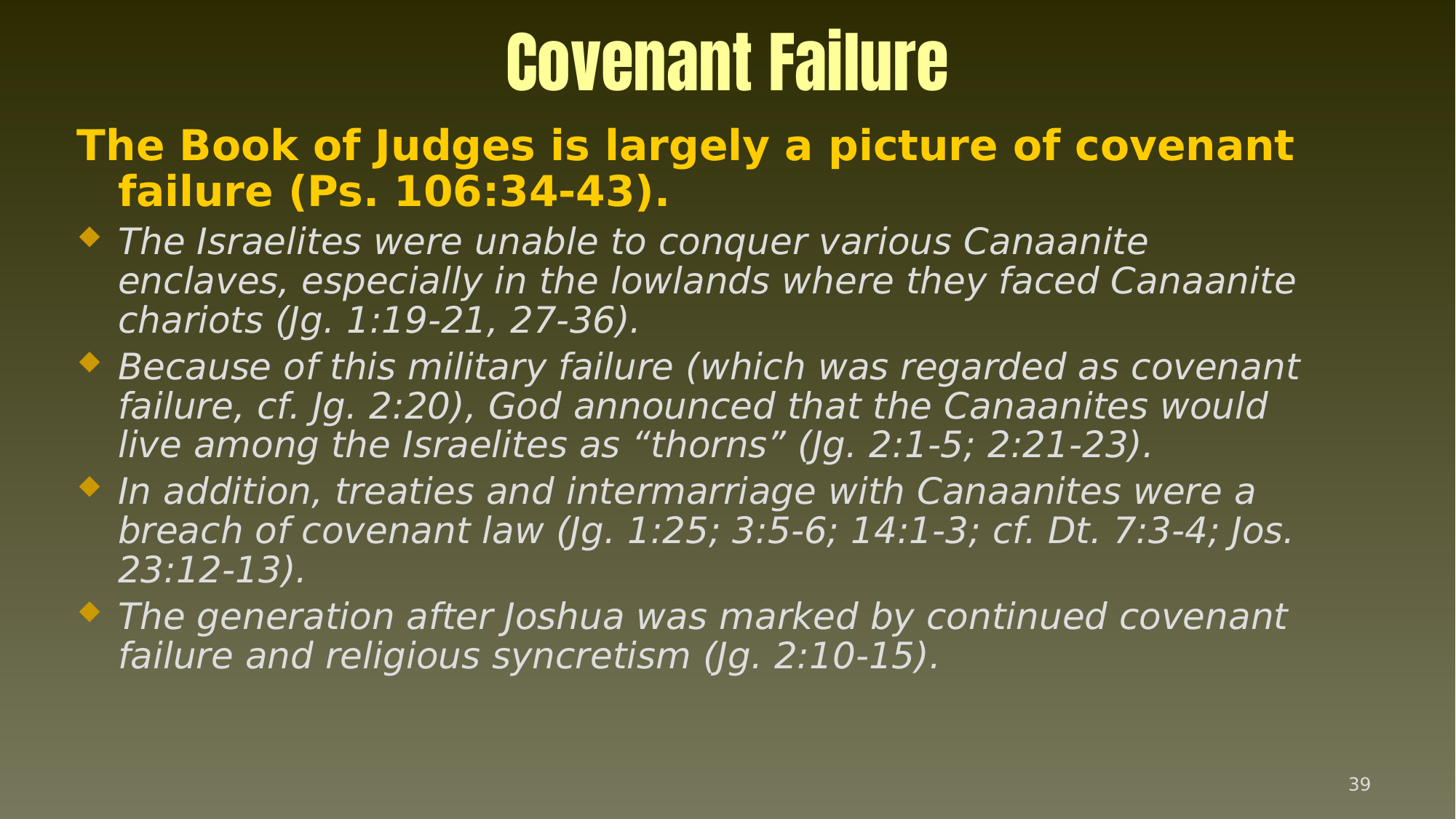

# Covenant Failure
The Book of Judges is largely a picture of covenant failure (Ps. 106:34-43).
The Israelites were unable to conquer various Canaanite enclaves, especially in the lowlands where they faced Canaanite chariots (Jg. 1:19-21, 27-36).
Because of this military failure (which was regarded as covenant failure, cf. Jg. 2:20), God announced that the Canaanites would live among the Israelites as “thorns” (Jg. 2:1-5; 2:21-23).
In addition, treaties and intermarriage with Canaanites were a breach of covenant law (Jg. 1:25; 3:5-6; 14:1-3; cf. Dt. 7:3-4; Jos. 23:12-13).
The generation after Joshua was marked by continued covenant failure and religious syncretism (Jg. 2:10-15).
39